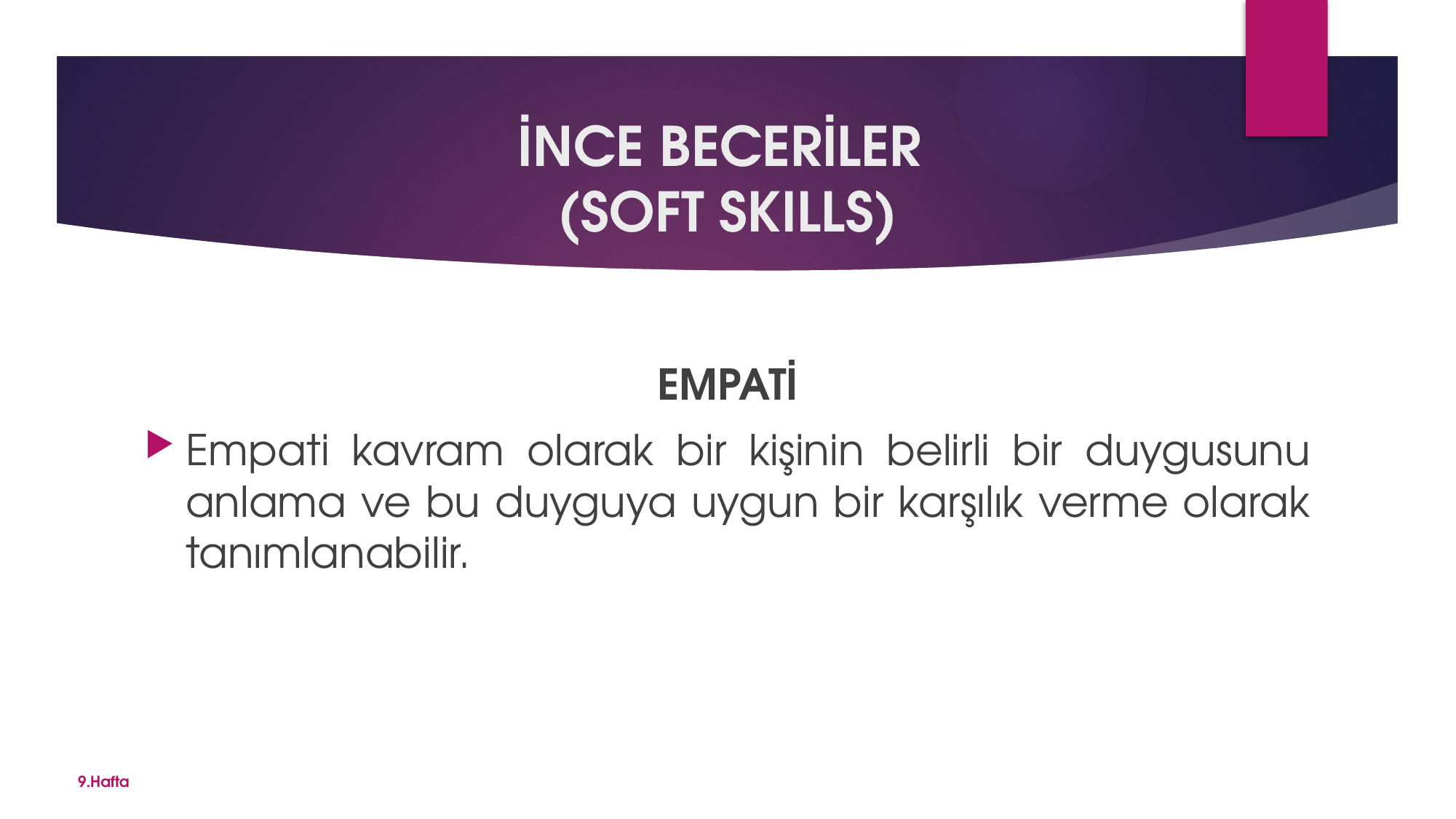

# İNCE BECERİLER (SOFT SKILLS)
EMPATİ
Empati kavram olarak bir kişinin belirli bir duygusunu anlama ve bu duyguya uygun bir karşılık verme olarak tanımlanabilir.
9.Hafta